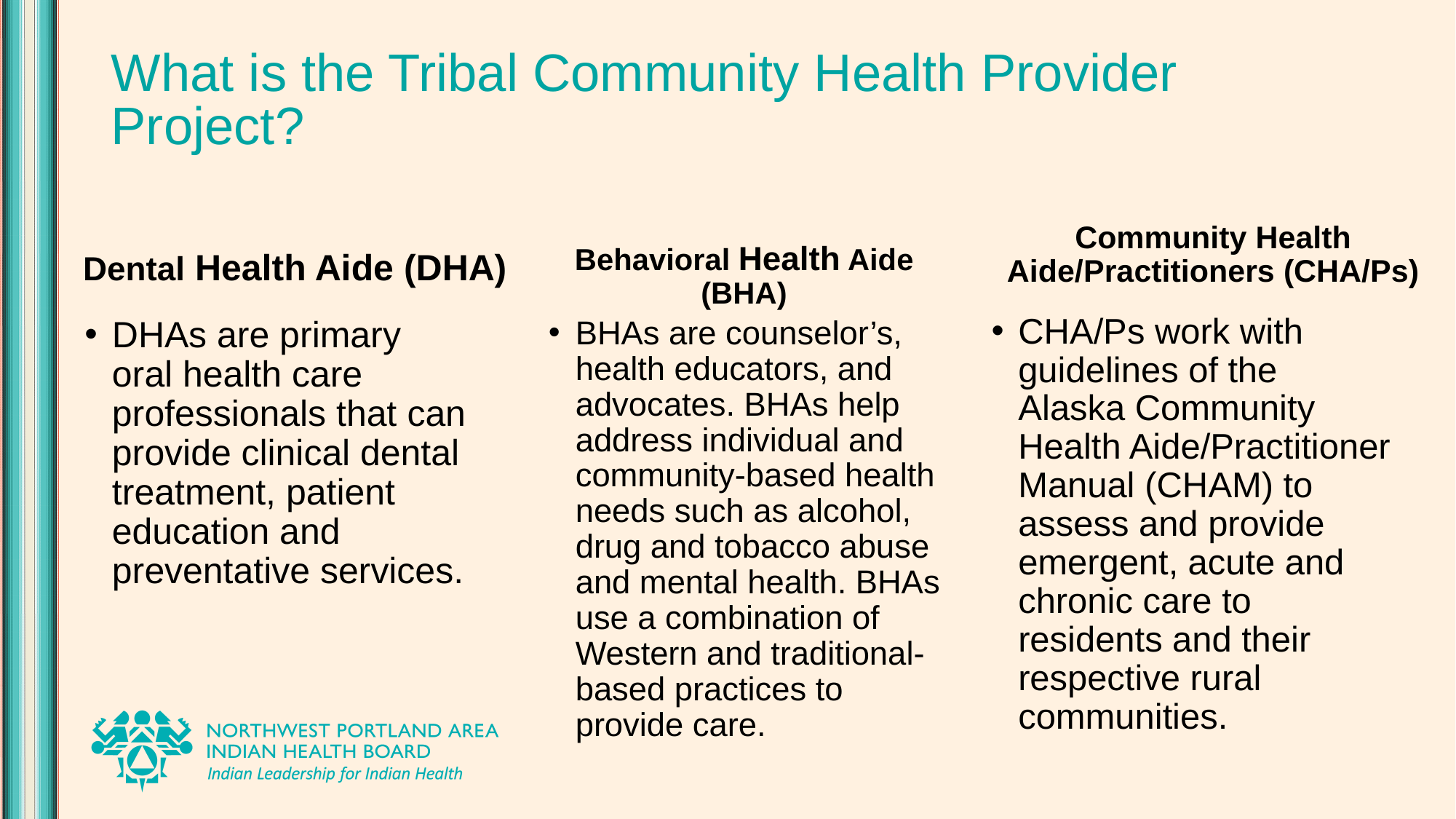

# What is the Tribal Community Health Provider Project?
Community Health Aide/Practitioners (CHA/Ps)
Dental Health Aide (DHA)
Behavioral Health Aide (BHA)
CHA/Ps work with guidelines of the Alaska Community Health Aide/Practitioner Manual (CHAM) to assess and provide emergent, acute and chronic care to residents and their respective rural communities.
DHAs are primary oral health care professionals that can provide clinical dental treatment, patient education and preventative services.
BHAs are counselor’s, health educators, and advocates. BHAs help address individual and community-based health needs such as alcohol, drug and tobacco abuse and mental health. BHAs use a combination of Western and traditional-based practices to provide care.